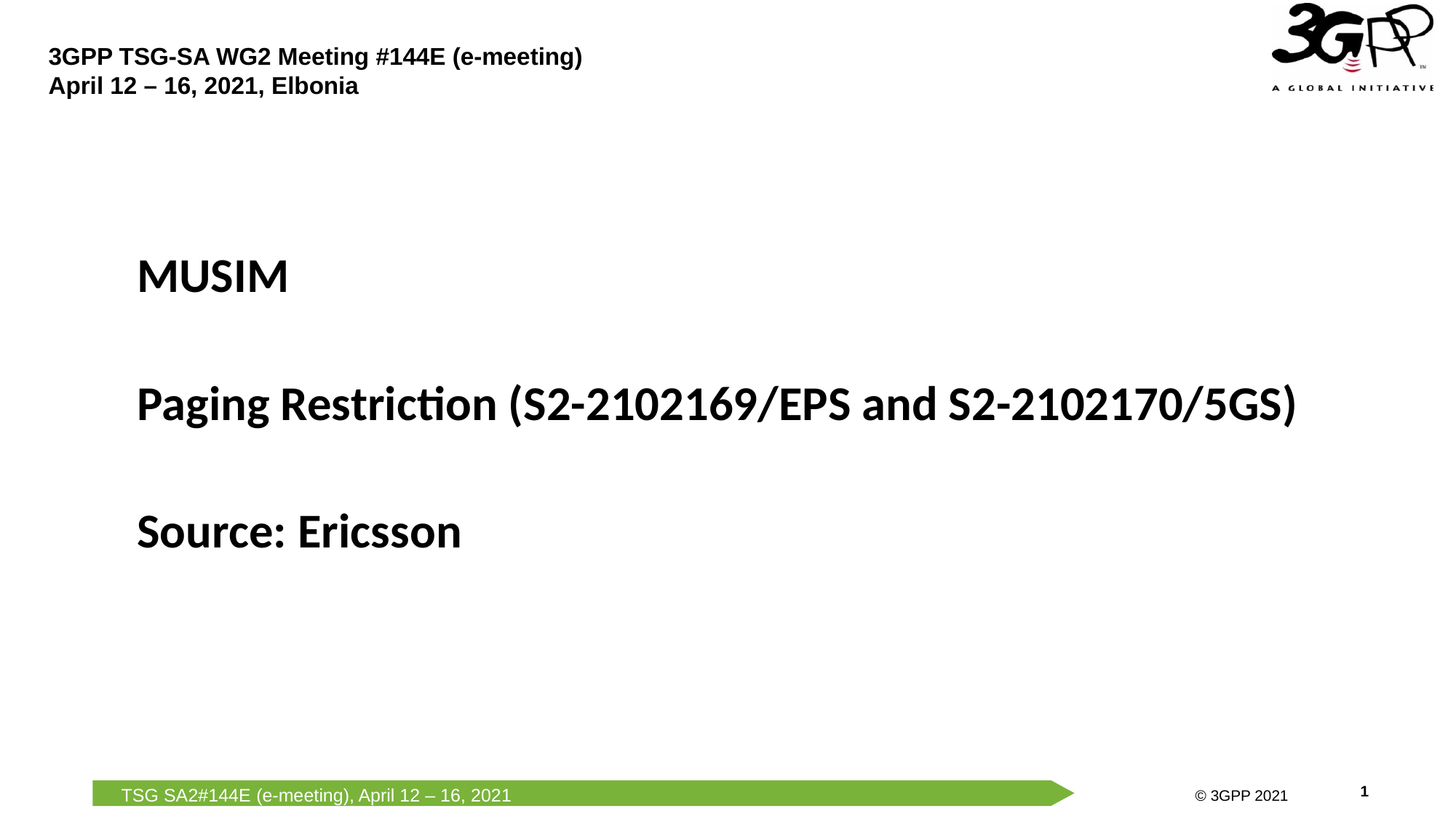

MUSIM

Paging Restriction (S2-2102169/EPS and S2-2102170/5GS)

Source: Ericsson